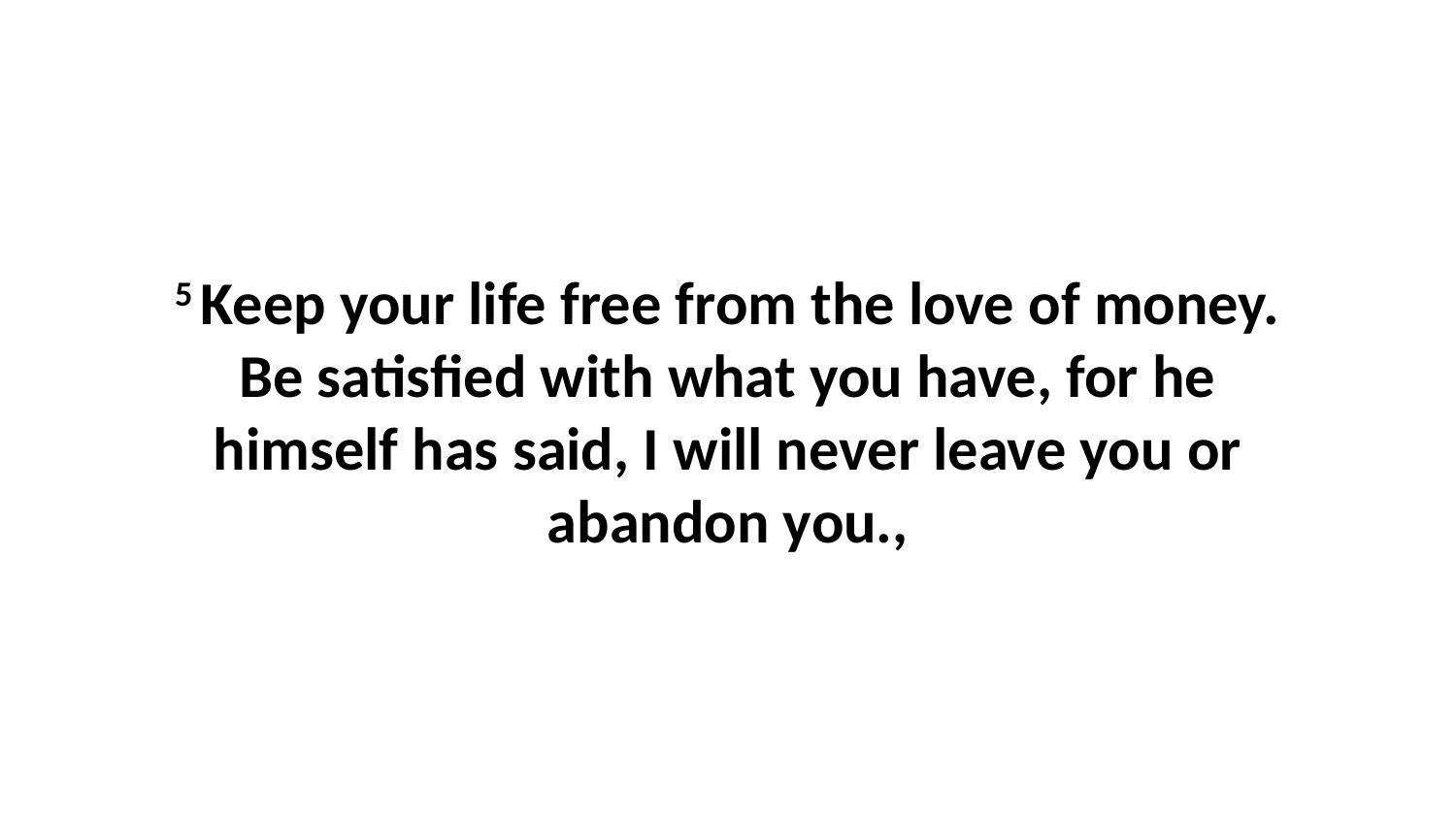

5 Keep your life free from the love of money. Be satisfied with what you have, for he himself has said, I will never leave you or abandon you.,